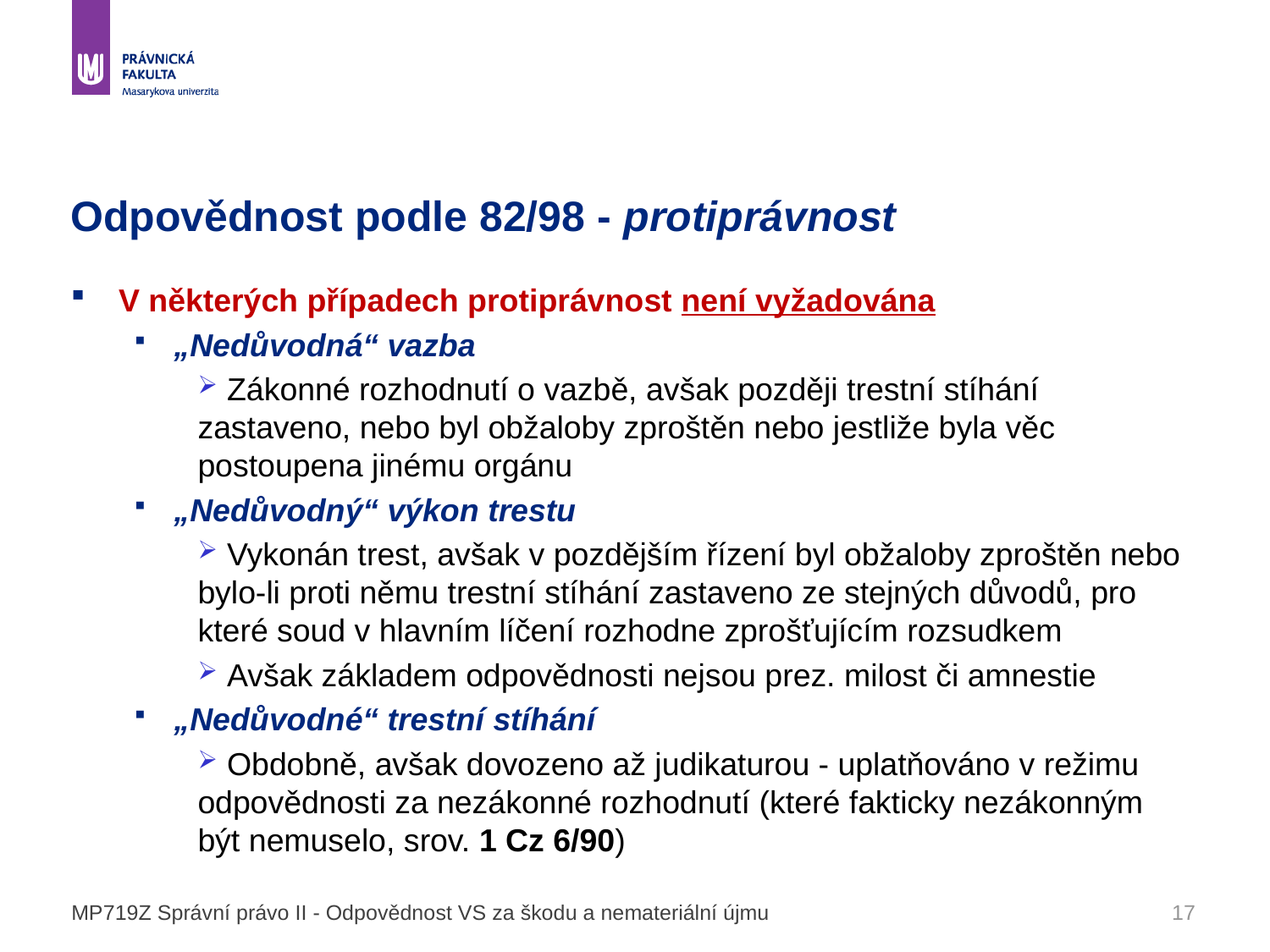

# Odpovědnost podle 82/98 - protiprávnost
V některých případech protiprávnost není vyžadována
„Nedůvodná“ vazba
 Zákonné rozhodnutí o vazbě, avšak později trestní stíhání zastaveno, nebo byl obžaloby zproštěn nebo jestliže byla věc postoupena jinému orgánu
„Nedůvodný“ výkon trestu
 Vykonán trest, avšak v pozdějším řízení byl obžaloby zproštěn nebo bylo-li proti němu trestní stíhání zastaveno ze stejných důvodů, pro které soud v hlavním líčení rozhodne zprošťujícím rozsudkem
 Avšak základem odpovědnosti nejsou prez. milost či amnestie
„Nedůvodné“ trestní stíhání
 Obdobně, avšak dovozeno až judikaturou - uplatňováno v režimu odpovědnosti za nezákonné rozhodnutí (které fakticky nezákonným být nemuselo, srov. 1 Cz 6/90)
MP719Z Správní právo II - Odpovědnost VS za škodu a nemateriální újmu
17